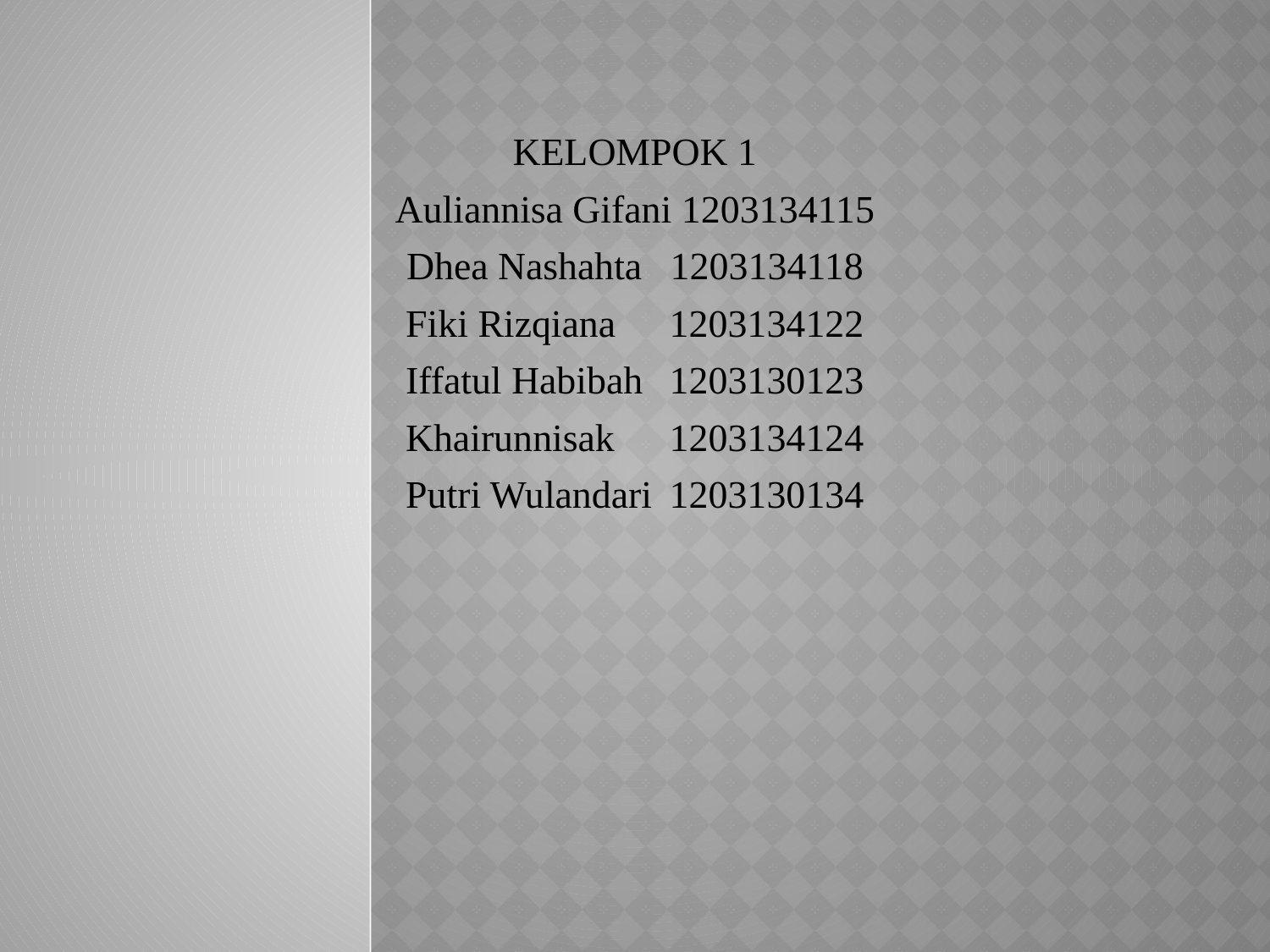

KELOMPOK 1
Auliannisa Gifani 1203134115
Dhea Nashahta	 1203134118
Fiki Rizqiana	 1203134122
Iffatul Habibah	 1203130123
Khairunnisak	 1203134124
Putri Wulandari	 1203130134